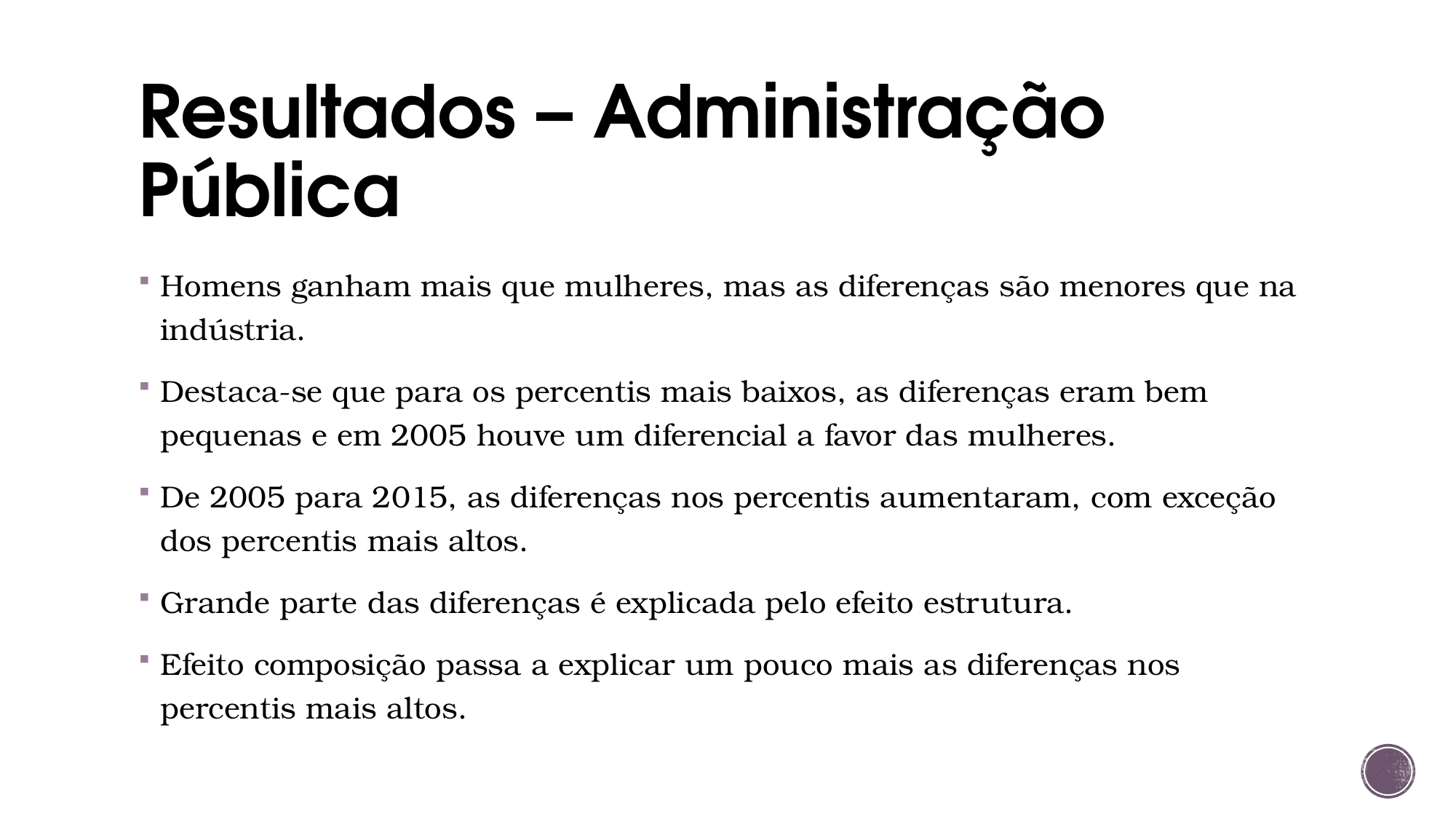

# Resultados – Administração Pública
Homens ganham mais que mulheres, mas as diferenças são menores que na indústria.
Destaca-se que para os percentis mais baixos, as diferenças eram bem pequenas e em 2005 houve um diferencial a favor das mulheres.
De 2005 para 2015, as diferenças nos percentis aumentaram, com exceção dos percentis mais altos.
Grande parte das diferenças é explicada pelo efeito estrutura.
Efeito composição passa a explicar um pouco mais as diferenças nos percentis mais altos.